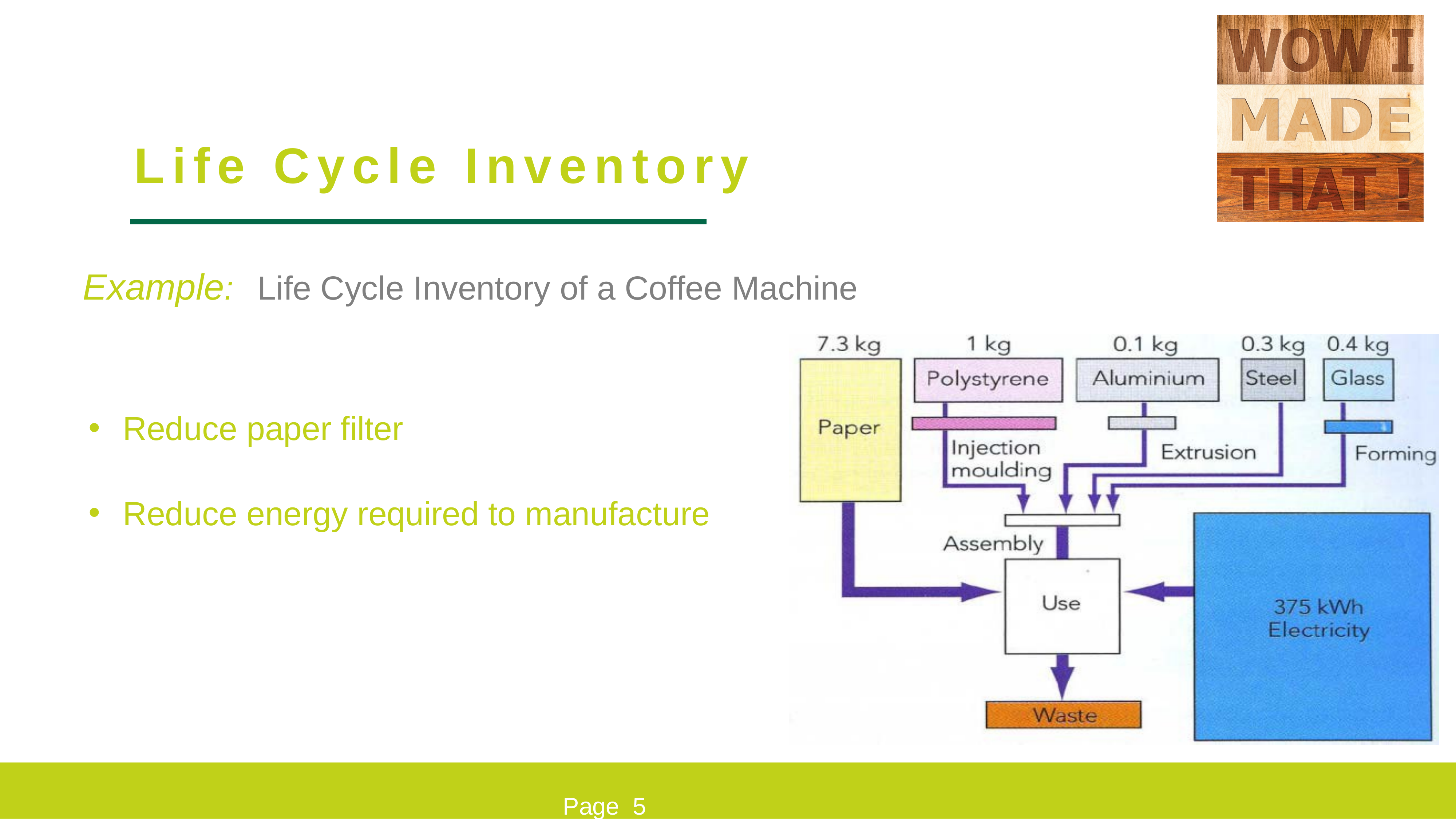

Life Cycle Inventory

Example: Life Cycle Inventory of a Coffee Machine

Reduce paper filter

Reduce energy required to manufacture